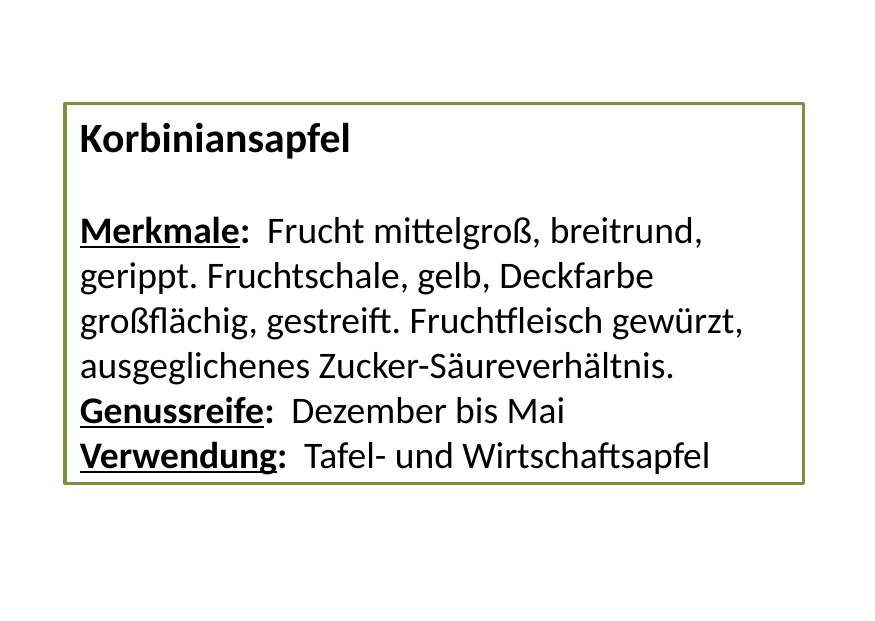

Korbiniansapfel

Merkmale:  Frucht mittelgroß, breitrund, gerippt. Fruchtschale, gelb, Deckfarbe großflächig, gestreift. Fruchtfleisch gewürzt, ausgeglichenes Zucker-Säureverhältnis. Genussreife:  Dezember bis Mai
Verwendung:  Tafel- und Wirtschaftsapfel